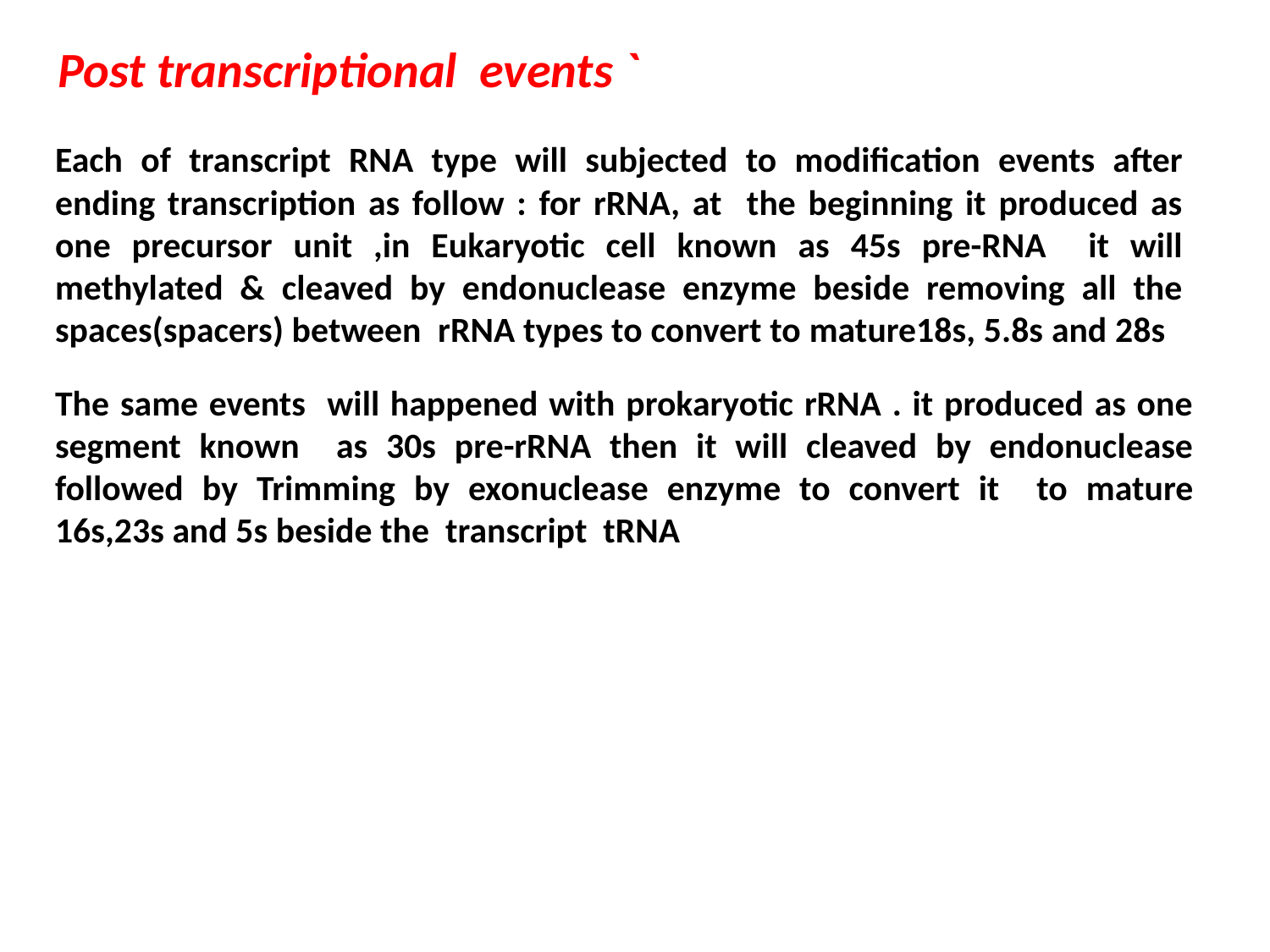

Post transcriptional  events `
# Each of transcript RNA type will subjected to modification events after ending transcription as follow : for rRNA, at  the beginning it produced as one precursor unit ,in Eukaryotic cell known as 45s pre-RNA  it will methylated & cleaved by endonuclease enzyme beside removing all the spaces(spacers) between  rRNA types to convert to mature18s, 5.8s and 28s
The same events  will happened with prokaryotic rRNA . it produced as one segment known  as 30s pre-rRNA then it will cleaved by endonuclease followed by Trimming by exonuclease enzyme to convert it  to mature 16s,23s and 5s beside the  transcript  tRNA